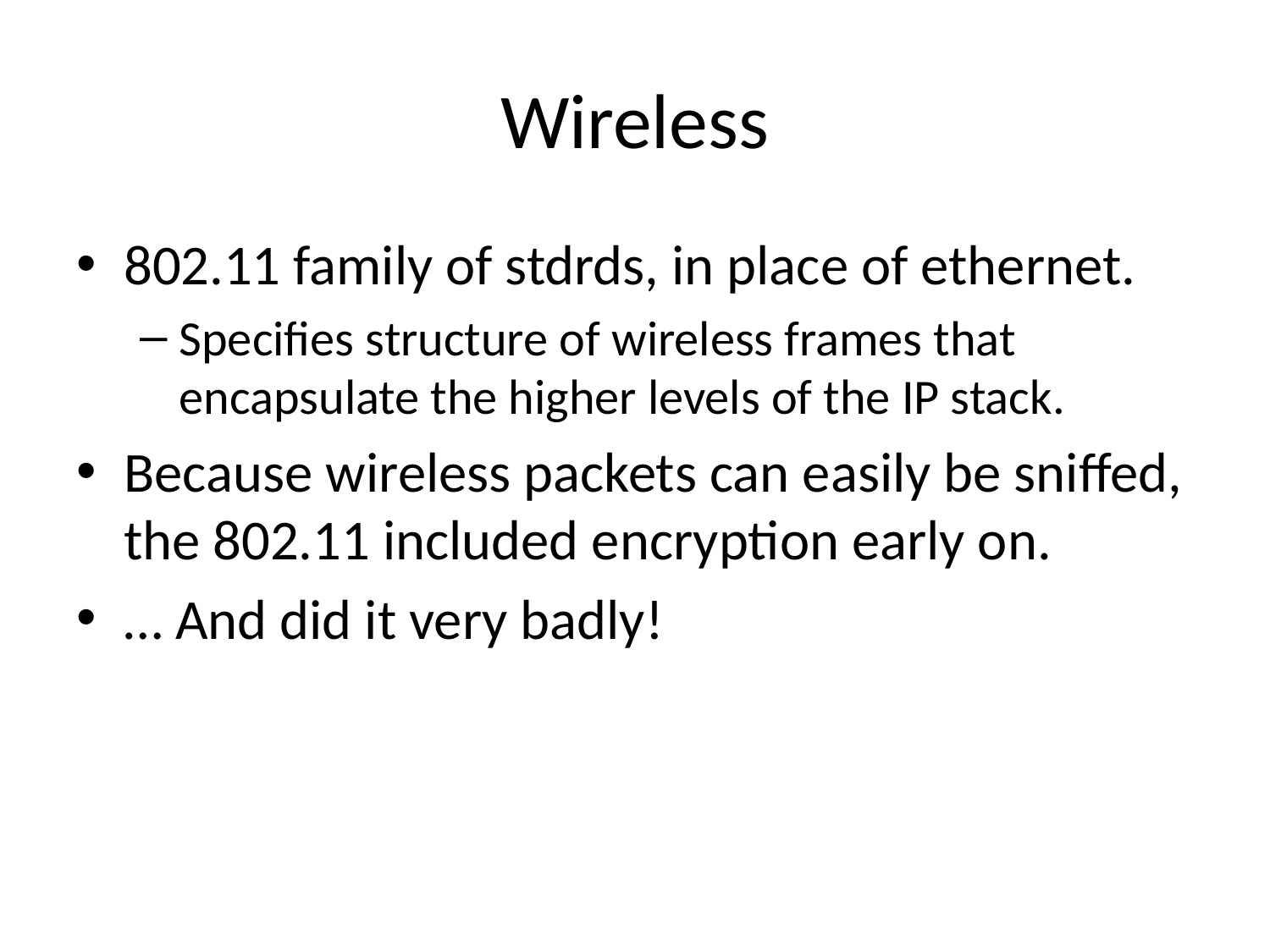

# Wireless
802.11 family of stdrds, in place of ethernet.
Specifies structure of wireless frames that encapsulate the higher levels of the IP stack.
Because wireless packets can easily be sniffed, the 802.11 included encryption early on.
… And did it very badly!